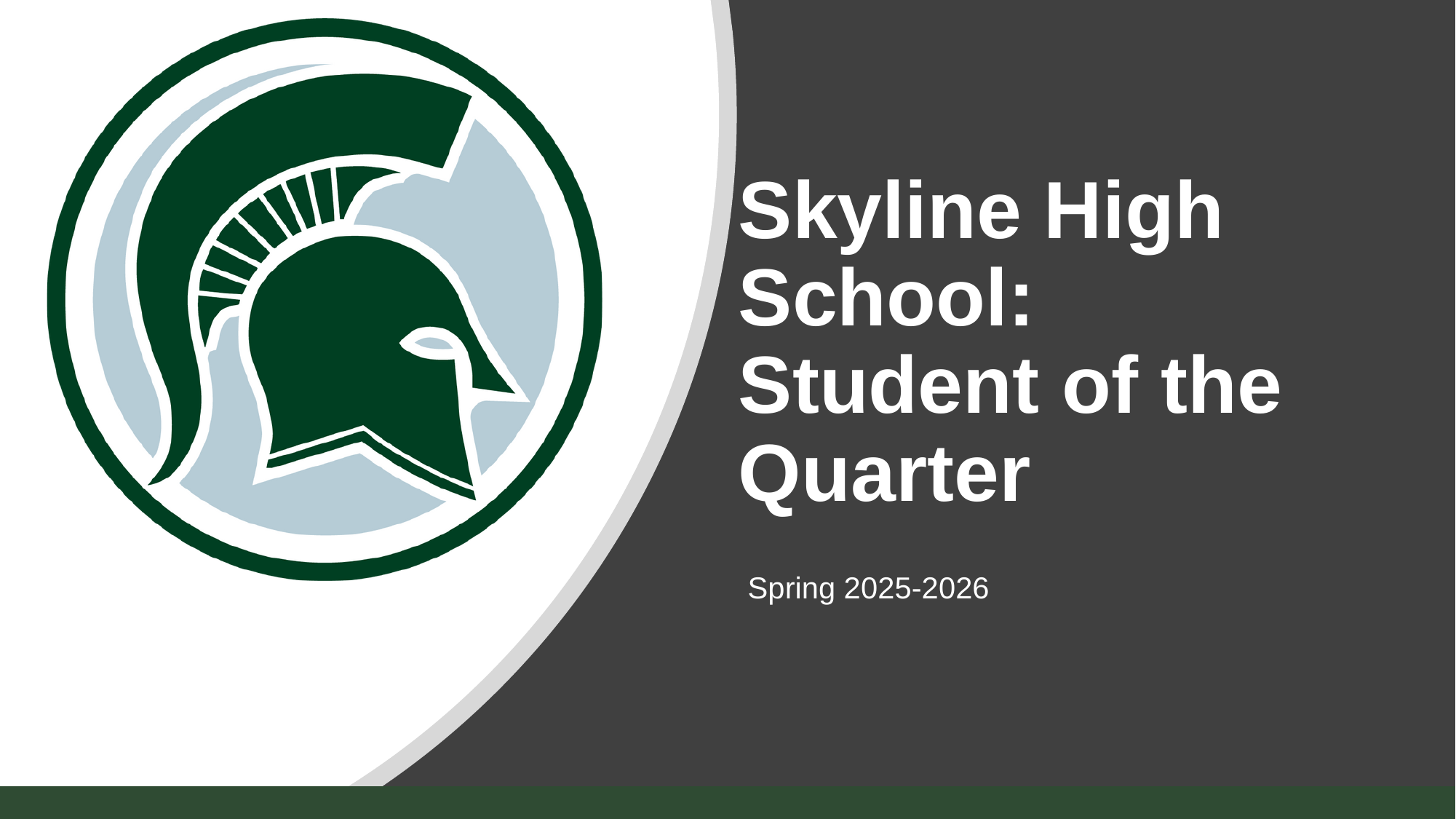

# Skyline High School: Student of the Quarter
Spring 2025-2026